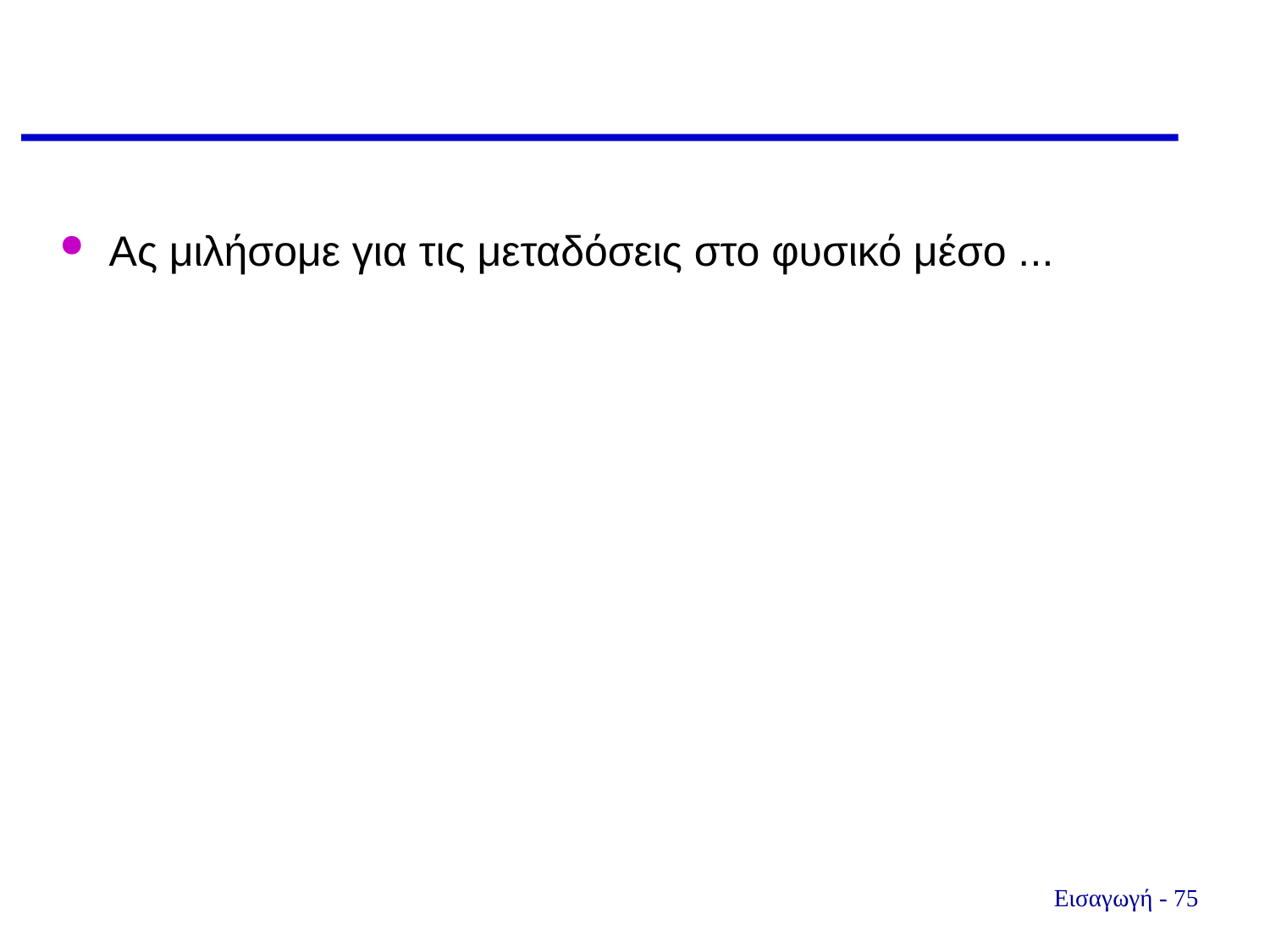

Ας μιλήσομε για τις μεταδόσεις στο φυσικό μέσο ...